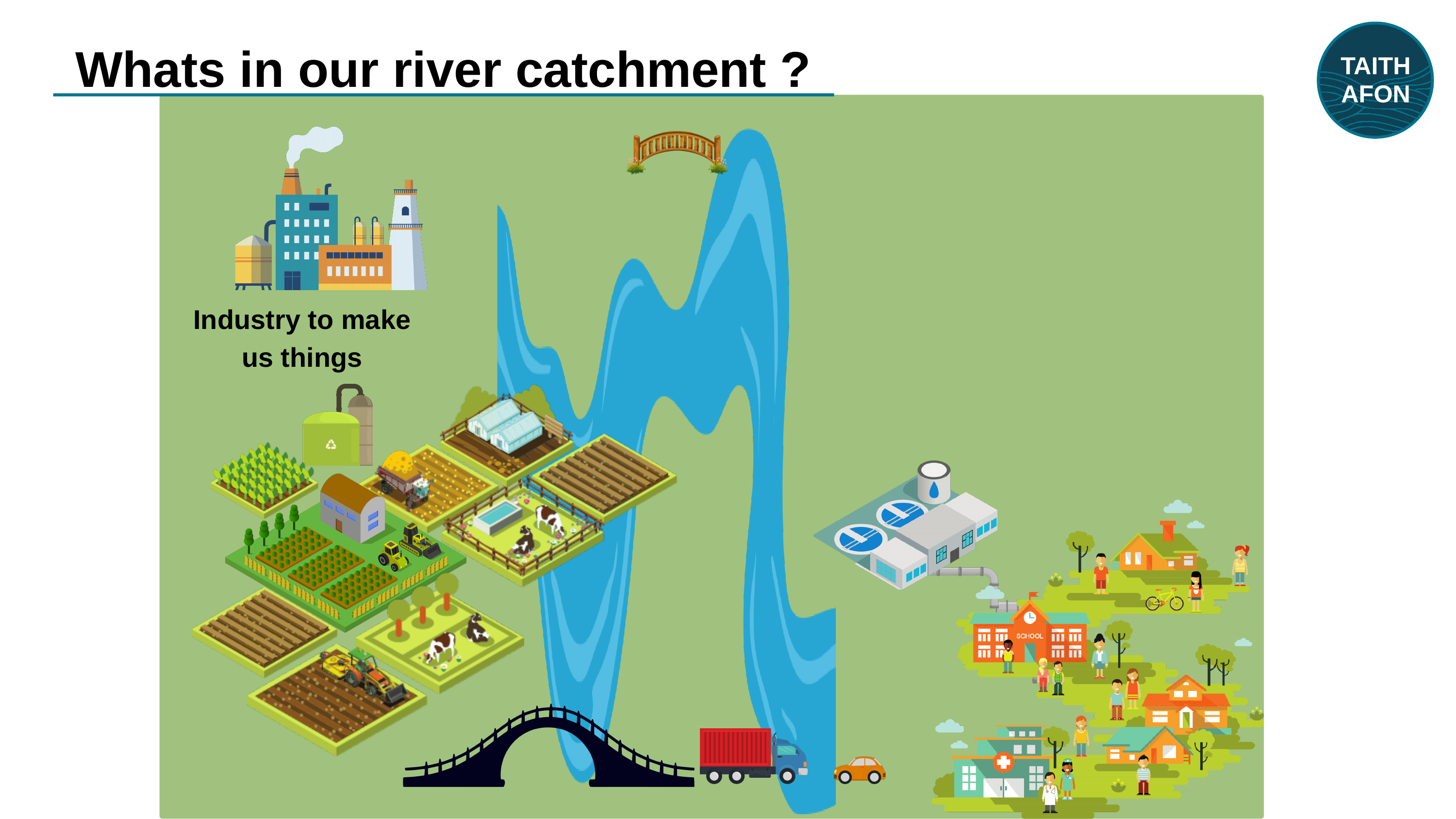

TAITH
AFON

Whats in our river catchment ?

Industry to make us things